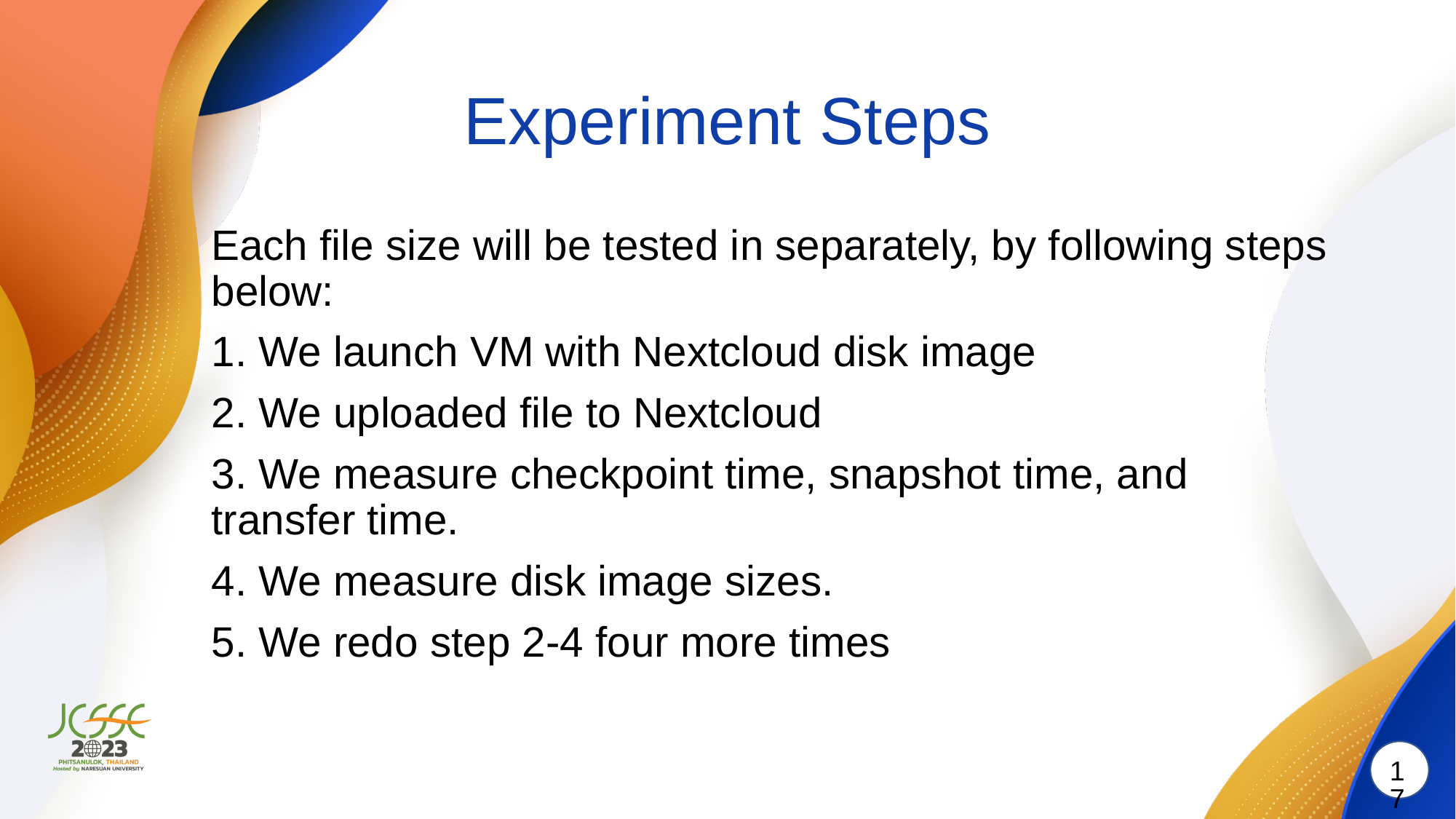

# Experiment Steps
Each file size will be tested in separately, by following steps below:
1. We launch VM with Nextcloud disk image
2. We uploaded file to Nextcloud
3. We measure checkpoint time, snapshot time, and transfer time.
4. We measure disk image sizes.
5. We redo step 2-4 four more times